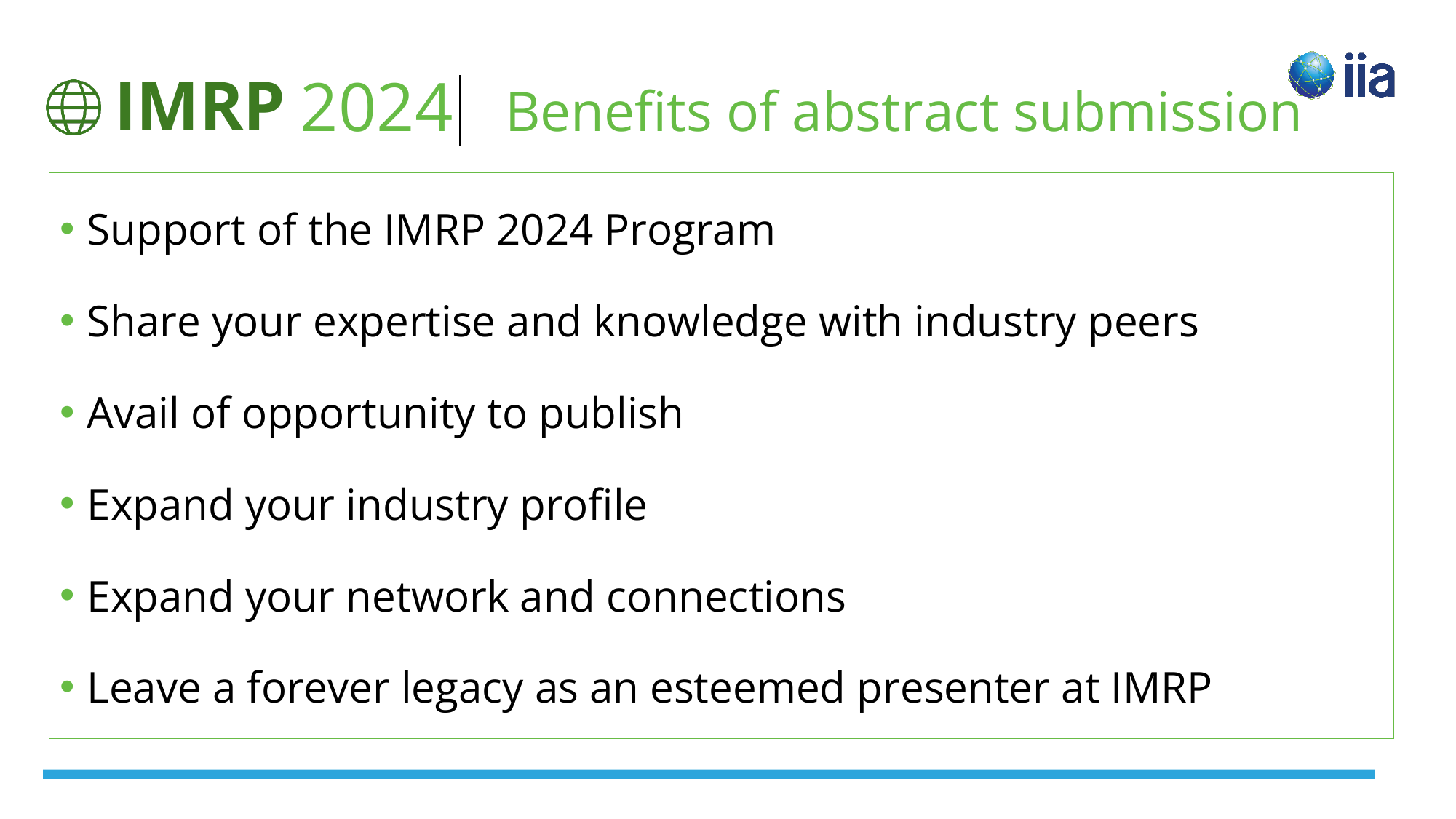

2024   Benefits of abstract submission
Support of the IMRP 2024 Program
Share your expertise and knowledge with industry peers
Avail of opportunity to publish
Expand your industry profile
Expand your network and connections
Leave a forever legacy as an esteemed presenter at IMRP